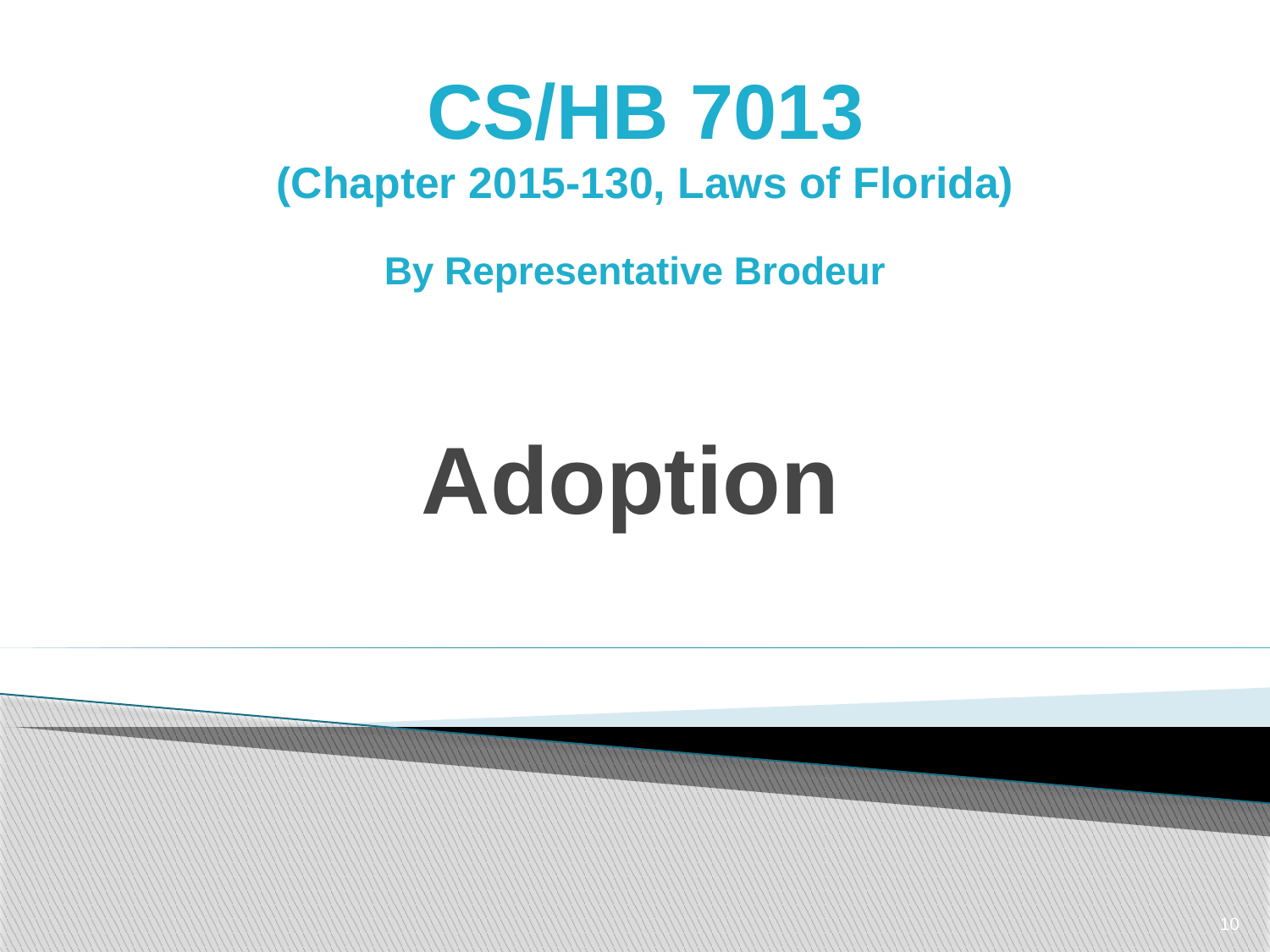

# CS/HB 7013 (Chapter 2015-130, Laws of Florida) By Representative Brodeur
Adoption
10